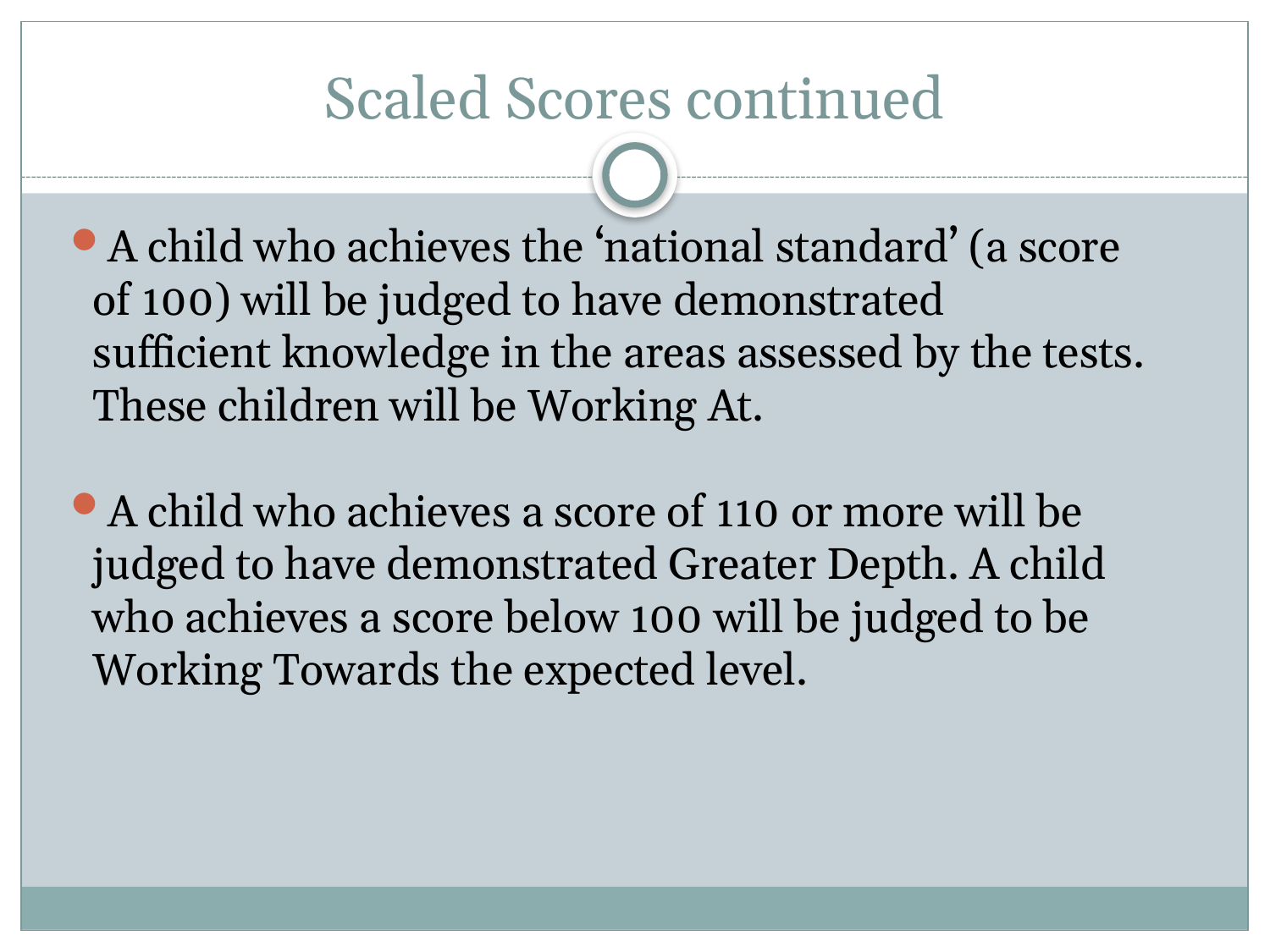

# Scaled Scores continued
A child who achieves the ‘national standard’ (a score of 100) will be judged to have demonstrated sufficient knowledge in the areas assessed by the tests. These children will be Working At.

A child who achieves a score of 110 or more will be judged to have demonstrated Greater Depth. A child who achieves a score below 100 will be judged to be Working Towards the expected level.